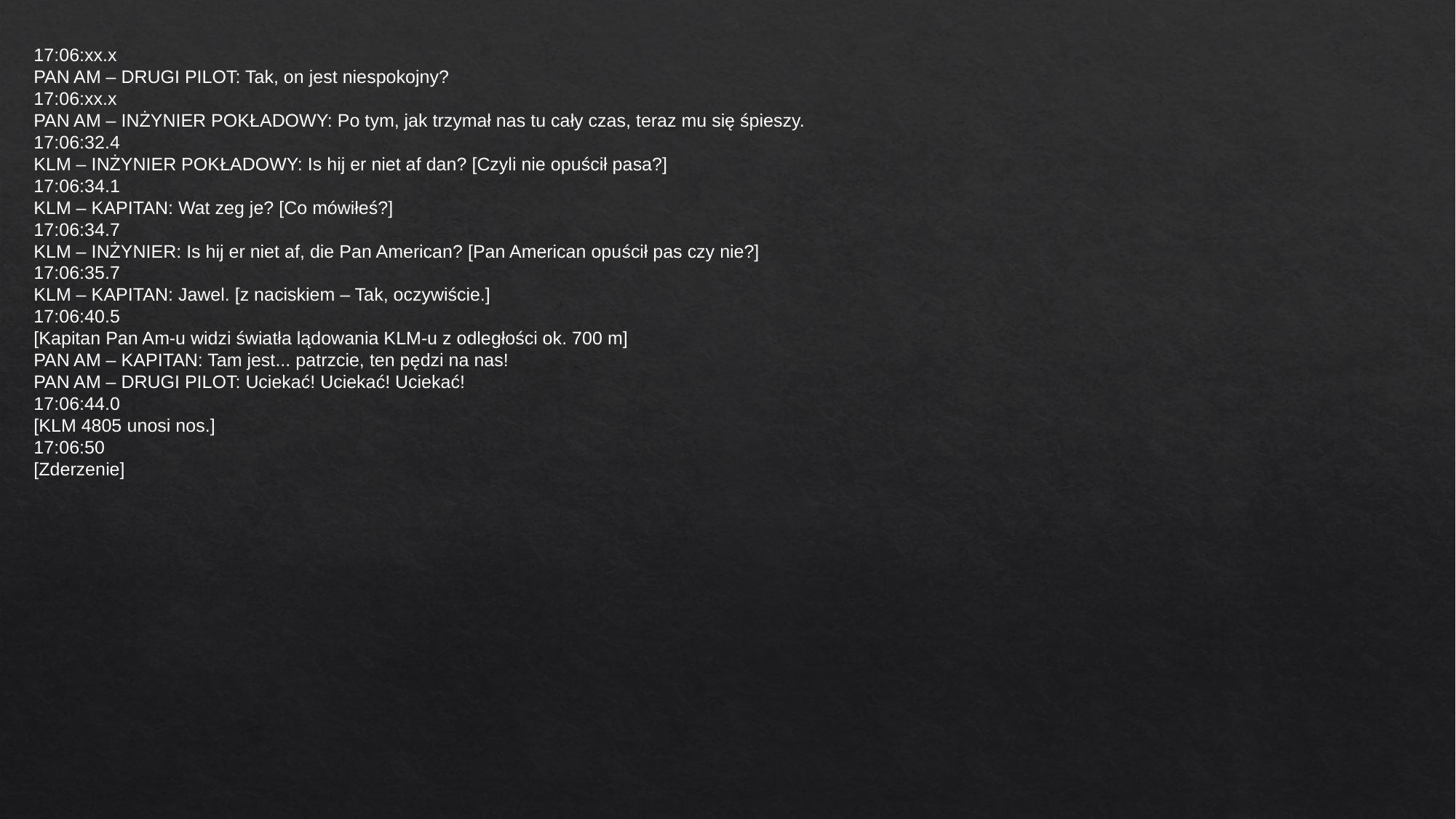

17:06:xx.x
PAN AM – DRUGI PILOT: Tak, on jest niespokojny?
17:06:xx.x
PAN AM – INŻYNIER POKŁADOWY: Po tym, jak trzymał nas tu cały czas, teraz mu się śpieszy.
17:06:32.4
KLM – INŻYNIER POKŁADOWY: Is hij er niet af dan? [Czyli nie opuścił pasa?]
17:06:34.1
KLM – KAPITAN: Wat zeg je? [Co mówiłeś?]
17:06:34.7
KLM – INŻYNIER: Is hij er niet af, die Pan American? [Pan American opuścił pas czy nie?]
17:06:35.7
KLM – KAPITAN: Jawel. [z naciskiem – Tak, oczywiście.]
17:06:40.5
[Kapitan Pan Am-u widzi światła lądowania KLM-u z odległości ok. 700 m]
PAN AM – KAPITAN: Tam jest... patrzcie, ten pędzi na nas!
PAN AM – DRUGI PILOT: Uciekać! Uciekać! Uciekać!
17:06:44.0
[KLM 4805 unosi nos.]
17:06:50
[Zderzenie]